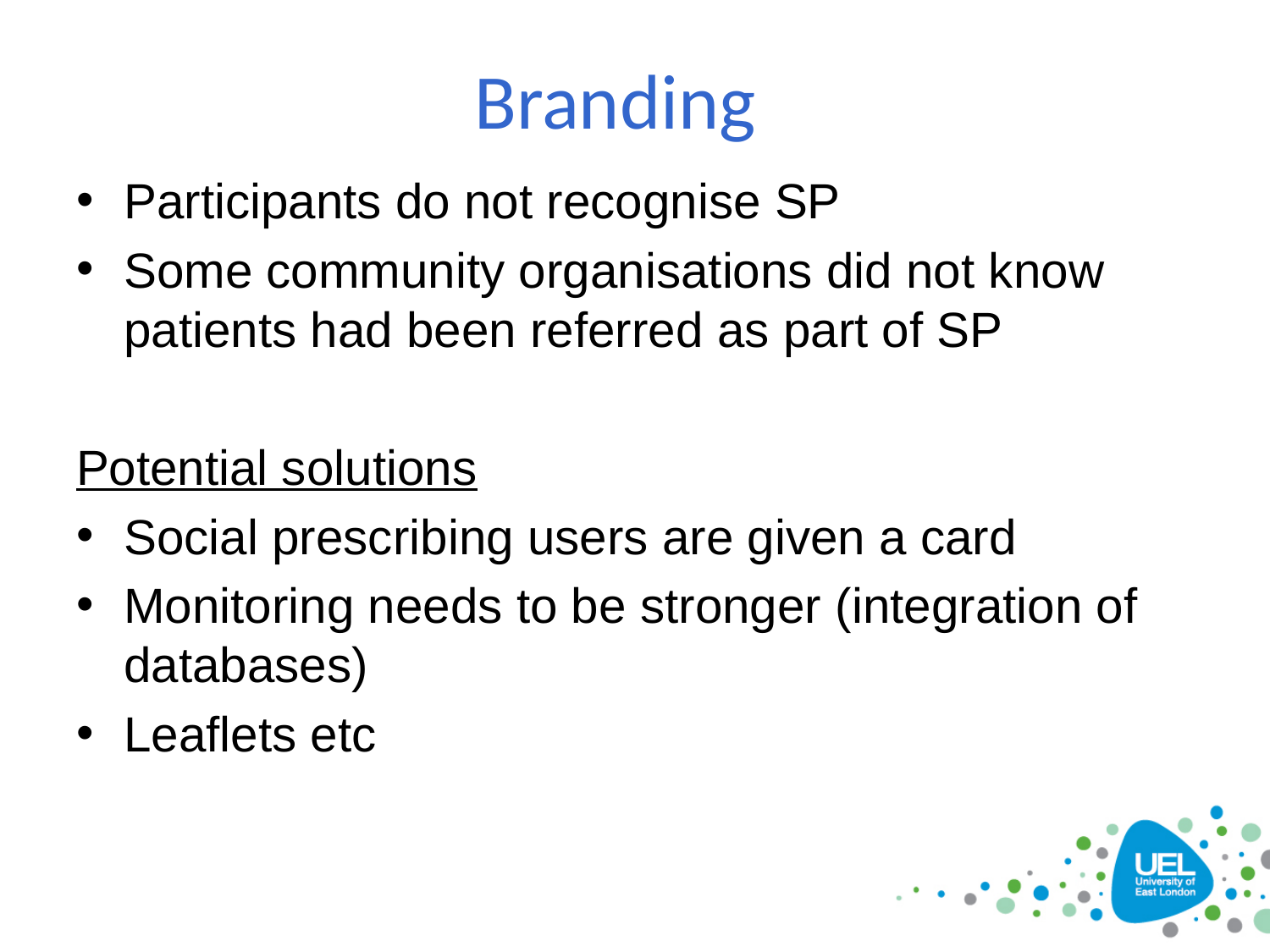

# Branding
Participants do not recognise SP
Some community organisations did not know patients had been referred as part of SP

Potential solutions
Social prescribing users are given a card
Monitoring needs to be stronger (integration of databases)
Leaflets etc